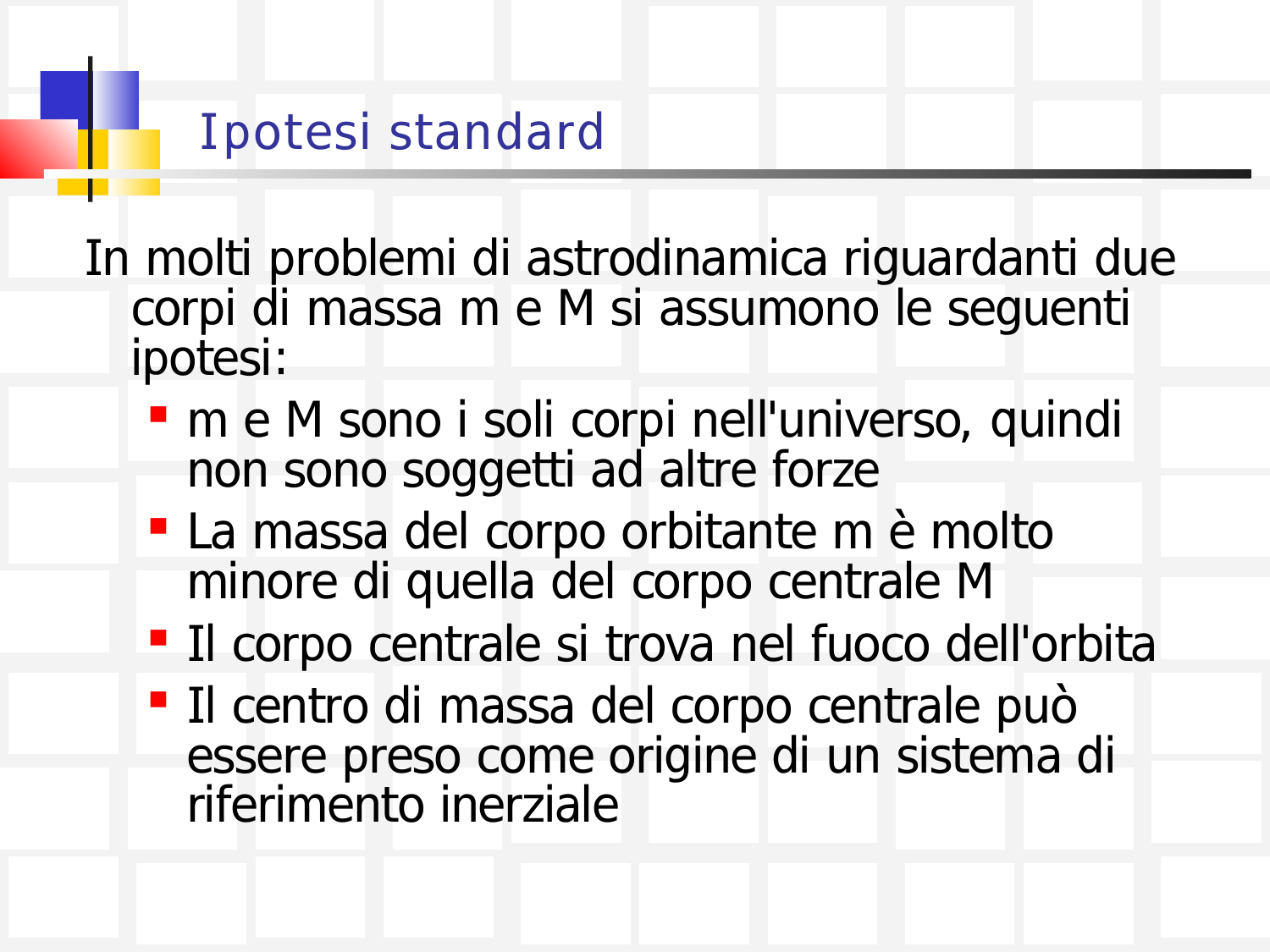

# Ipotesi standard
In molti problemi di astrodinamica riguardanti due corpi di massa m e M si assumono le seguenti ipotesi:
m e M sono i soli corpi nell'universo, quindi non sono soggetti ad altre forze
La massa del corpo orbitante m è molto minore di quella del corpo centrale M
Il corpo centrale si trova nel fuoco dell'orbita
Il centro di massa del corpo centrale può essere preso come origine di un sistema di riferimento inerziale